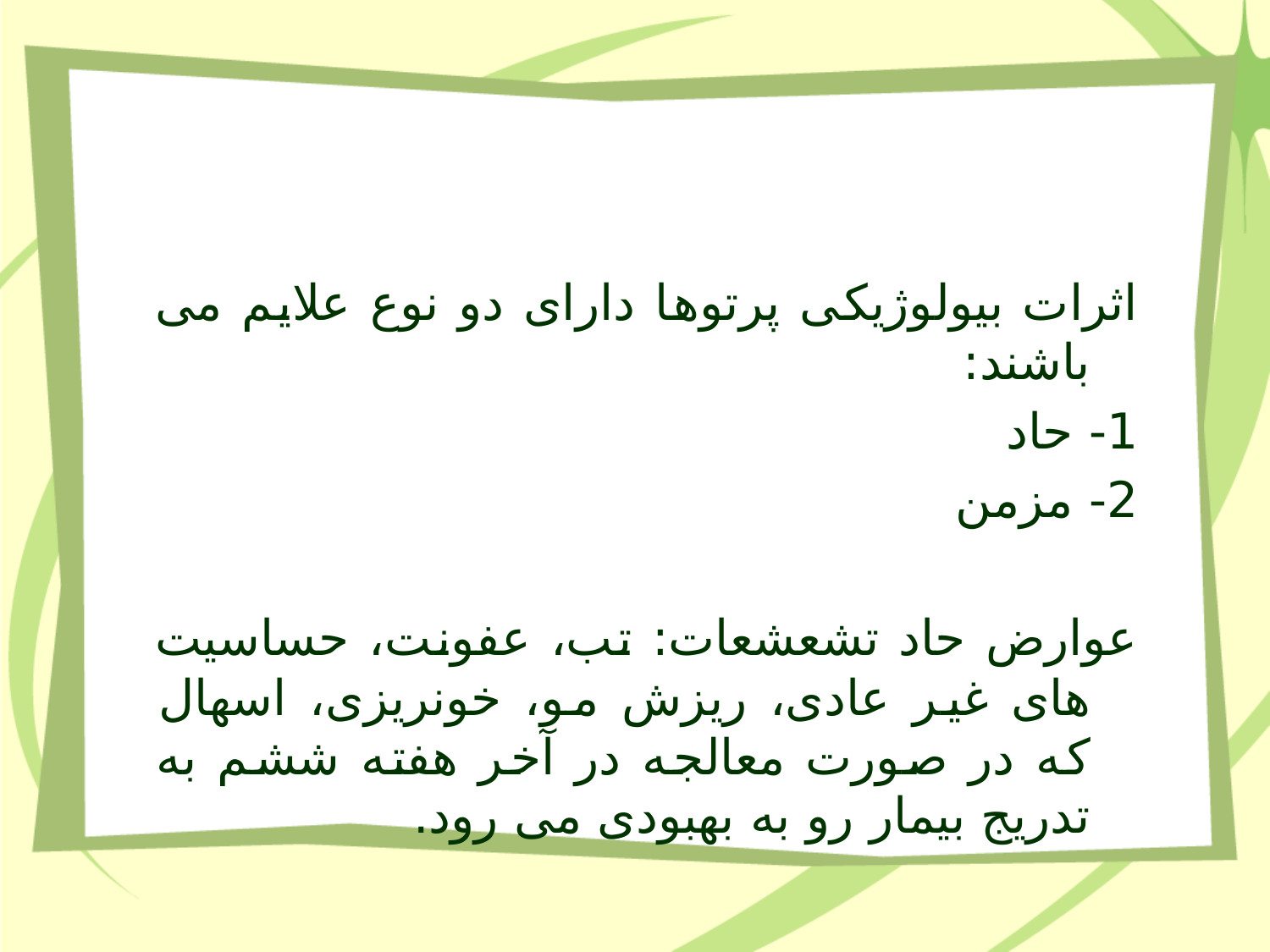

#
اثرات بیولوژیکی پرتوها دارای دو نوع علایم می باشند:
1- حاد
2- مزمن

عوارض حاد تشعشعات: تب، عفونت، حساسیت های غیر عادی، ریزش مو، خونریزی، اسهال که در صورت معالجه در آخر هفته ششم به تدریج بیمار رو به بهبودی می رود.